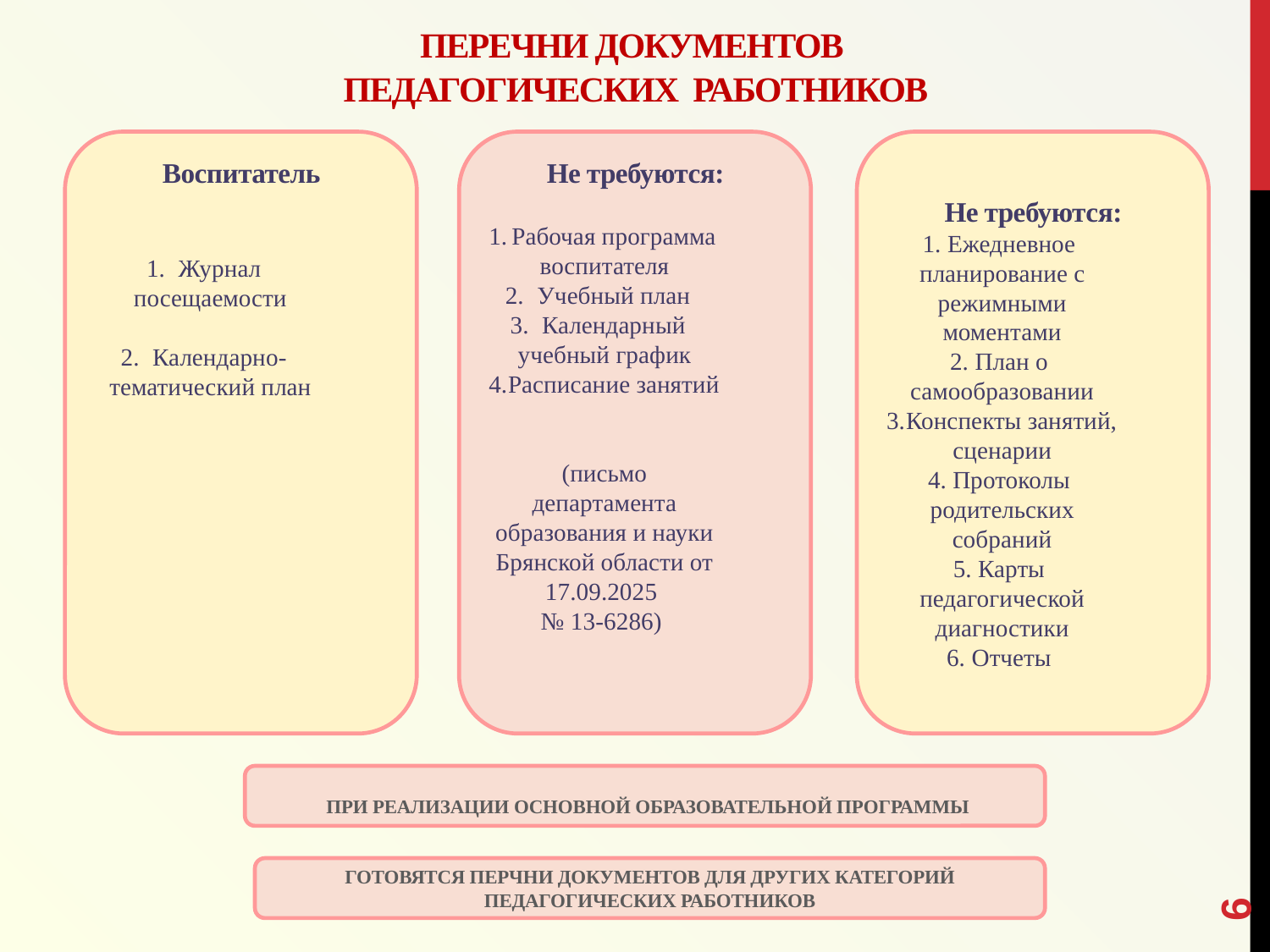

ПЕРЕЧНИ ДОКУМЕНТОВ
ПЕДАГОГИЧЕСКИХ  РАБОТНИКОВ
Воспитатель

Журнал посещаемости

Календарно-тематический план
Не требуются:

Рабочая программа воспитателя
Учебный план
Календарный учебный график
Расписание занятий

(письмо департамента образования и науки Брянской области от 17.09.2025
№ 13-6286)
Не требуются:
Ежедневное планирование с режимными моментами
План о самообразовании
Конспекты занятий, сценарии
Протоколы родительских собраний
Карты педагогической диагностики
Отчеты

ПРИ РЕАЛИЗАЦИИ ОСНОВНОЙ ОБРАЗОВАТЕЛЬНОЙ ПРОГРАММЫ
6
ГОТОВЯТСЯ ПЕРЧНИ ДОКУМЕНТОВ ДЛЯ ДРУГИХ КАТЕГОРИЙ ПЕДАГОГИЧЕСКИХ РАБОТНИКОВ